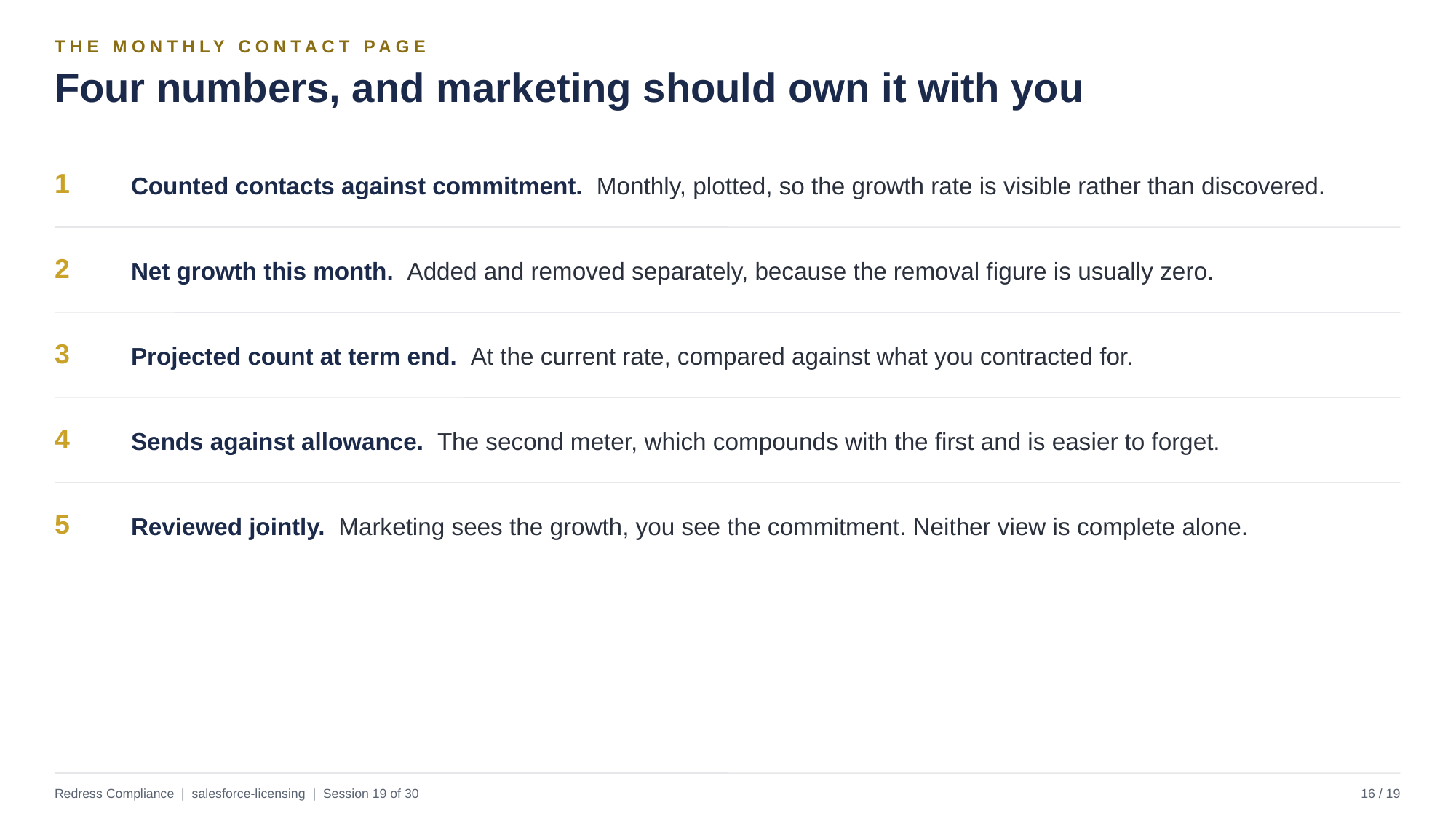

THE MONTHLY CONTACT PAGE
Four numbers, and marketing should own it with you
Counted contacts against commitment.  Monthly, plotted, so the growth rate is visible rather than discovered.
1

Net growth this month.  Added and removed separately, because the removal figure is usually zero.
2

Projected count at term end.  At the current rate, compared against what you contracted for.
3

Sends against allowance.  The second meter, which compounds with the first and is easier to forget.
4

Reviewed jointly.  Marketing sees the growth, you see the commitment. Neither view is complete alone.
5

Redress Compliance  |  salesforce-licensing  |  Session 19 of 30
16 / 19